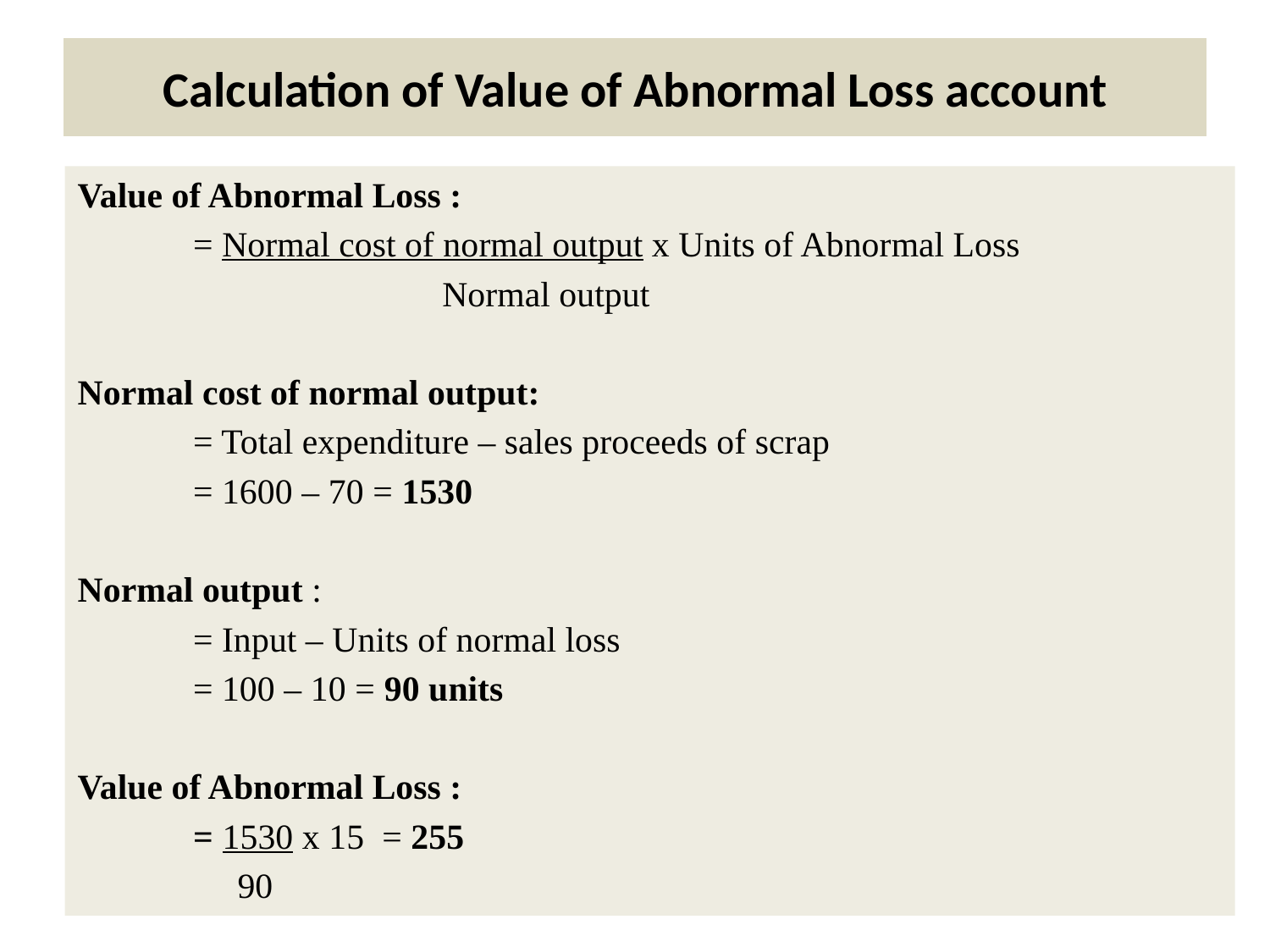

# Calculation of Value of Abnormal Loss account
Value of Abnormal Loss :
		= Normal cost of normal output x Units of Abnormal Loss
	              	  Normal output

Normal cost of normal output:
 		= Total expenditure – sales proceeds of scrap
		= 1600 – 70 = 1530

Normal output :
		= Input – Units of normal loss
		= 100 – 10 = 90 units

Value of Abnormal Loss :
		= 1530 x 15  = 255
		     90